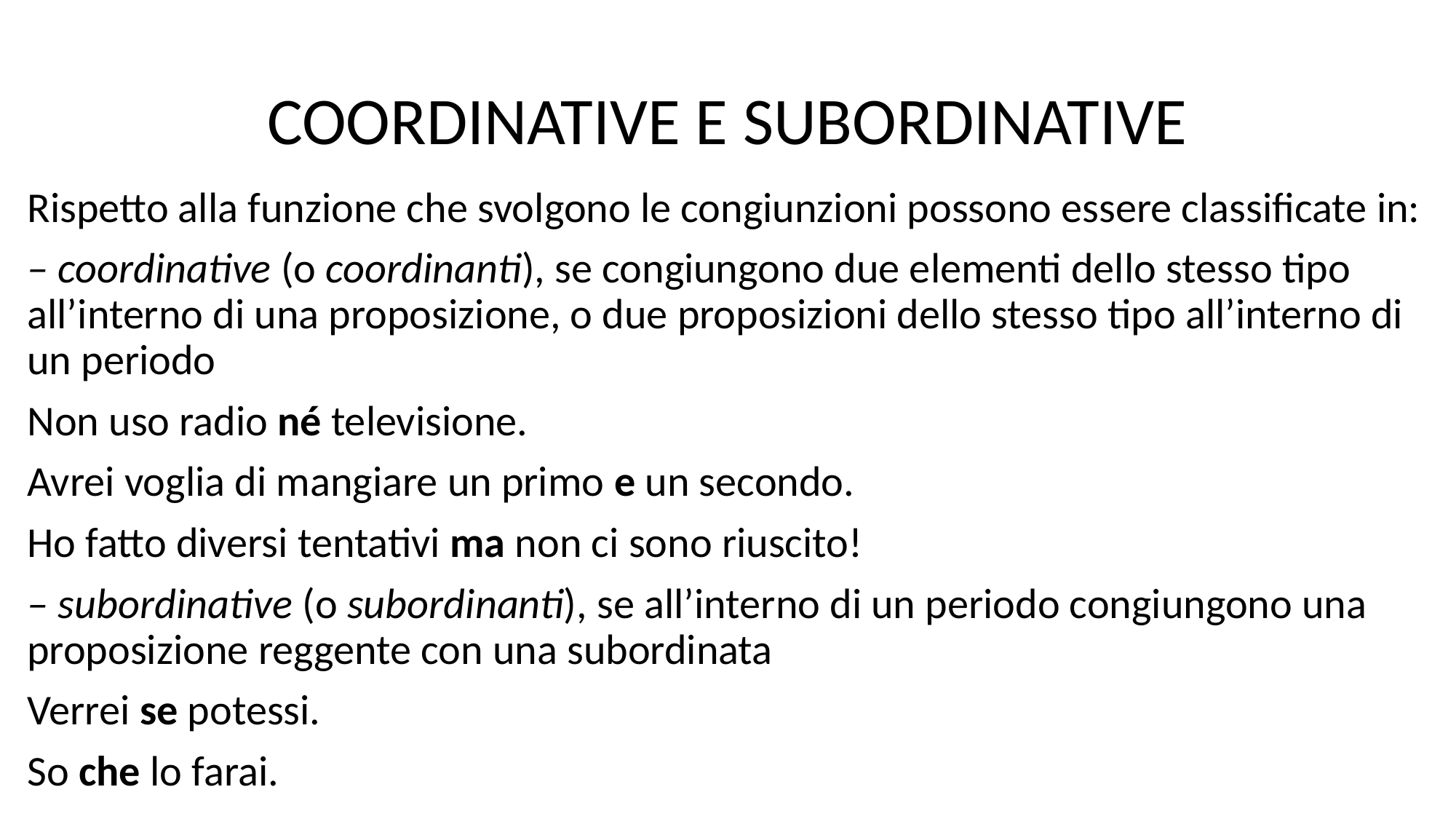

# COORDINATIVE E SUBORDINATIVE
Rispetto alla funzione che svolgono le congiunzioni possono essere classificate in:
– coordinative (o coordinanti), se congiungono due elementi dello stesso tipo all’interno di una proposizione, o due proposizioni dello stesso tipo all’interno di un periodo
Non uso radio né televisione.
Avrei voglia di mangiare un primo e un secondo.
Ho fatto diversi tentativi ma non ci sono riuscito!
– subordinative (o subordinanti), se all’interno di un periodo congiungono una proposizione reggente con una subordinata
Verrei se potessi.
So che lo farai.